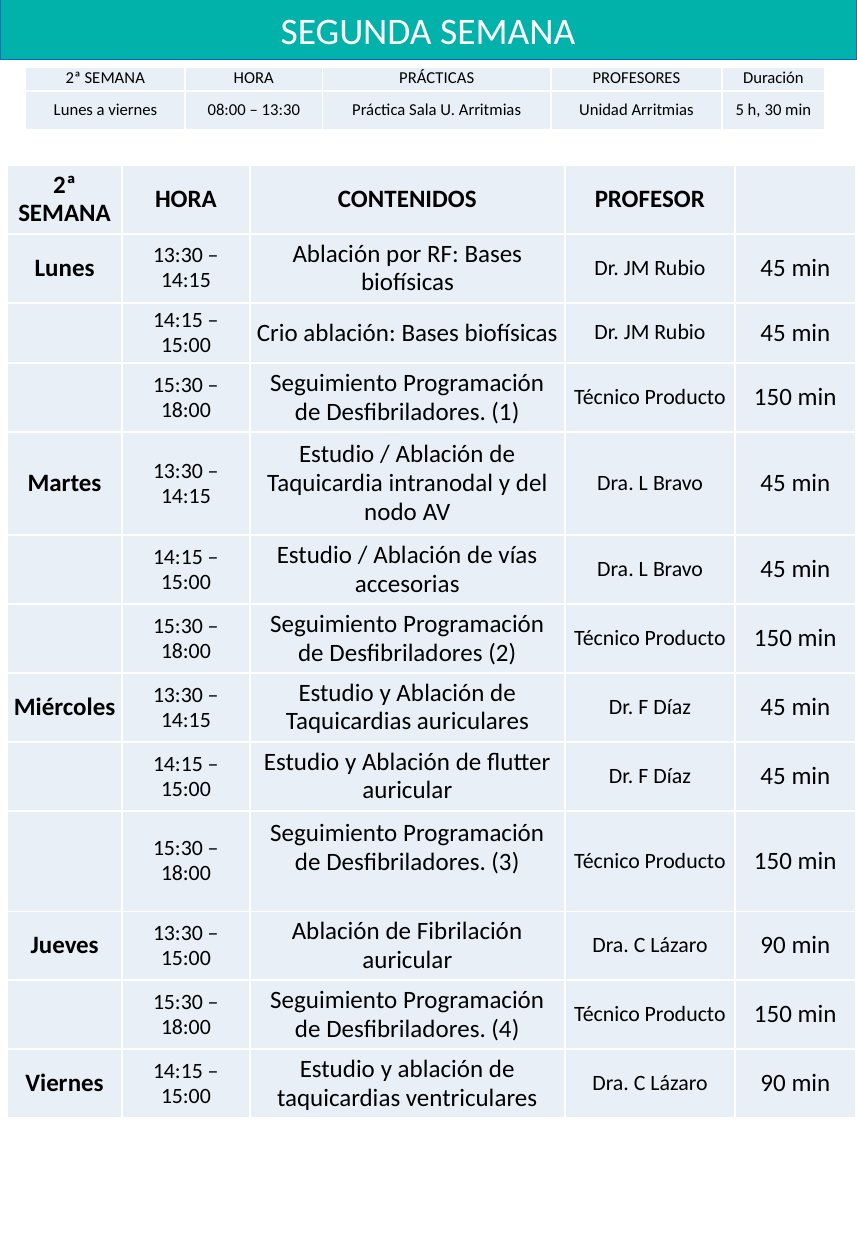

SEGUNDA SEMANA
| 2ª SEMANA | HORA | PRÁCTICAS | PROFESORES | Duración |
| --- | --- | --- | --- | --- |
| Lunes a viernes | 08:00 – 13:30 | Práctica Sala U. Arritmias | Unidad Arritmias | 5 h, 30 min |
| 2ª SEMANA | HORA | CONTENIDOS | PROFESOR |  |
| --- | --- | --- | --- | --- |
| Lunes | 13:30 – 14:15 | Ablación por RF: Bases biofísicas | Dr. JM Rubio | 45 min |
|  | 14:15 – 15:00 | Crio ablación: Bases biofísicas | Dr. JM Rubio | 45 min |
|  | 15:30 – 18:00 | Seguimiento Programación de Desfibriladores. (1) | Técnico Producto | 150 min |
| Martes | 13:30 – 14:15 | Estudio / Ablación de Taquicardia intranodal y del nodo AV | Dra. L Bravo | 45 min |
|  | 14:15 – 15:00 | Estudio / Ablación de vías accesorias | Dra. L Bravo | 45 min |
|  | 15:30 – 18:00 | Seguimiento Programación de Desfibriladores (2) | Técnico Producto | 150 min |
| Miércoles | 13:30 – 14:15 | Estudio y Ablación de Taquicardias auriculares | Dr. F Díaz | 45 min |
|  | 14:15 – 15:00 | Estudio y Ablación de flutter auricular | Dr. F Díaz | 45 min |
|  | 15:30 – 18:00 | Seguimiento Programación de Desfibriladores. (3) | Técnico Producto | 150 min |
| Jueves | 13:30 – 15:00 | Ablación de Fibrilación auricular | Dra. C Lázaro | 90 min |
|  | 15:30 – 18:00 | Seguimiento Programación de Desfibriladores. (4) | Técnico Producto | 150 min |
| Viernes | 14:15 – 15:00 | Estudio y ablación de taquicardias ventriculares | Dra. C Lázaro | 90 min |